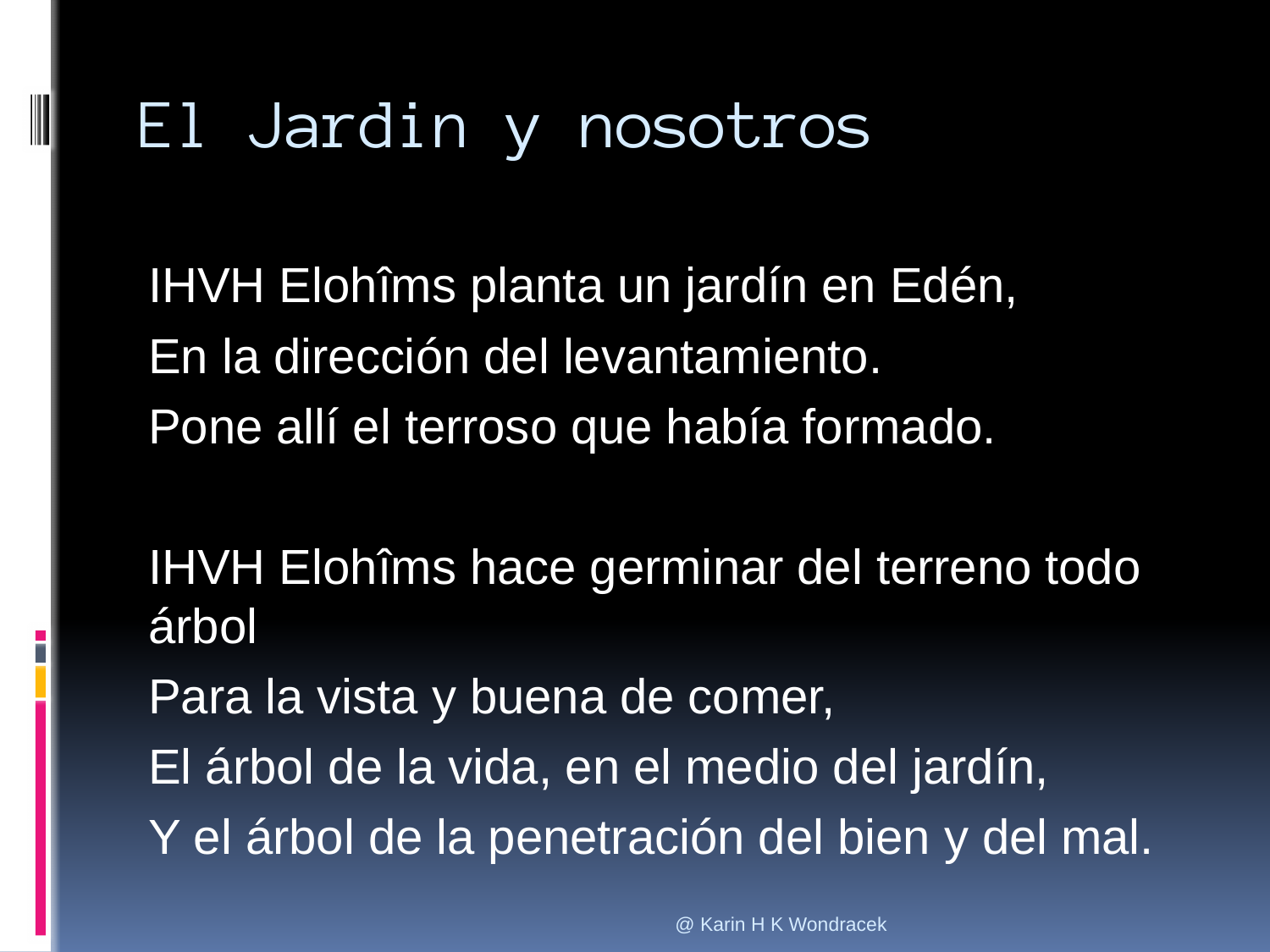

# El Jardin y nosotros
IHVH Elohîms planta un jardín en Edén,
En la dirección del levantamiento.
Pone allí el terroso que había formado.

IHVH Elohîms hace germinar del terreno todo árbol
Para la vista y buena de comer,
El árbol de la vida, en el medio del jardín,
Y el árbol de la penetración del bien y del mal.
@ Karin H K Wondracek